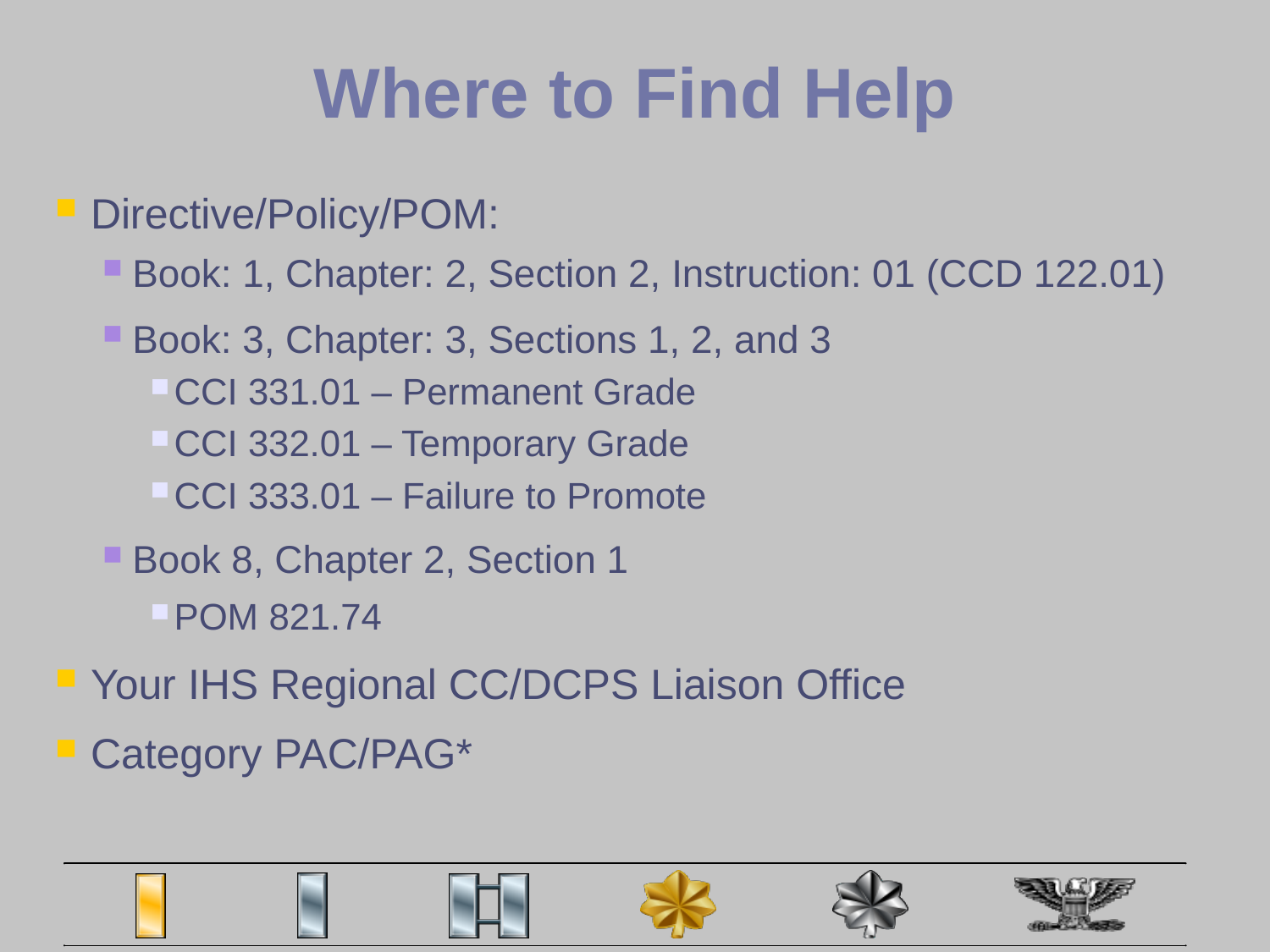

# Where to Find Help
Directive/Policy/POM:
Book: 1, Chapter: 2, Section 2, Instruction: 01 (CCD 122.01)
Book: 3, Chapter: 3, Sections 1, 2, and 3
CCI 331.01 – Permanent Grade
CCI 332.01 – Temporary Grade
CCI 333.01 – Failure to Promote
Book 8, Chapter 2, Section 1
POM 821.74
Your IHS Regional CC/DCPS Liaison Office
Category PAC/PAG*